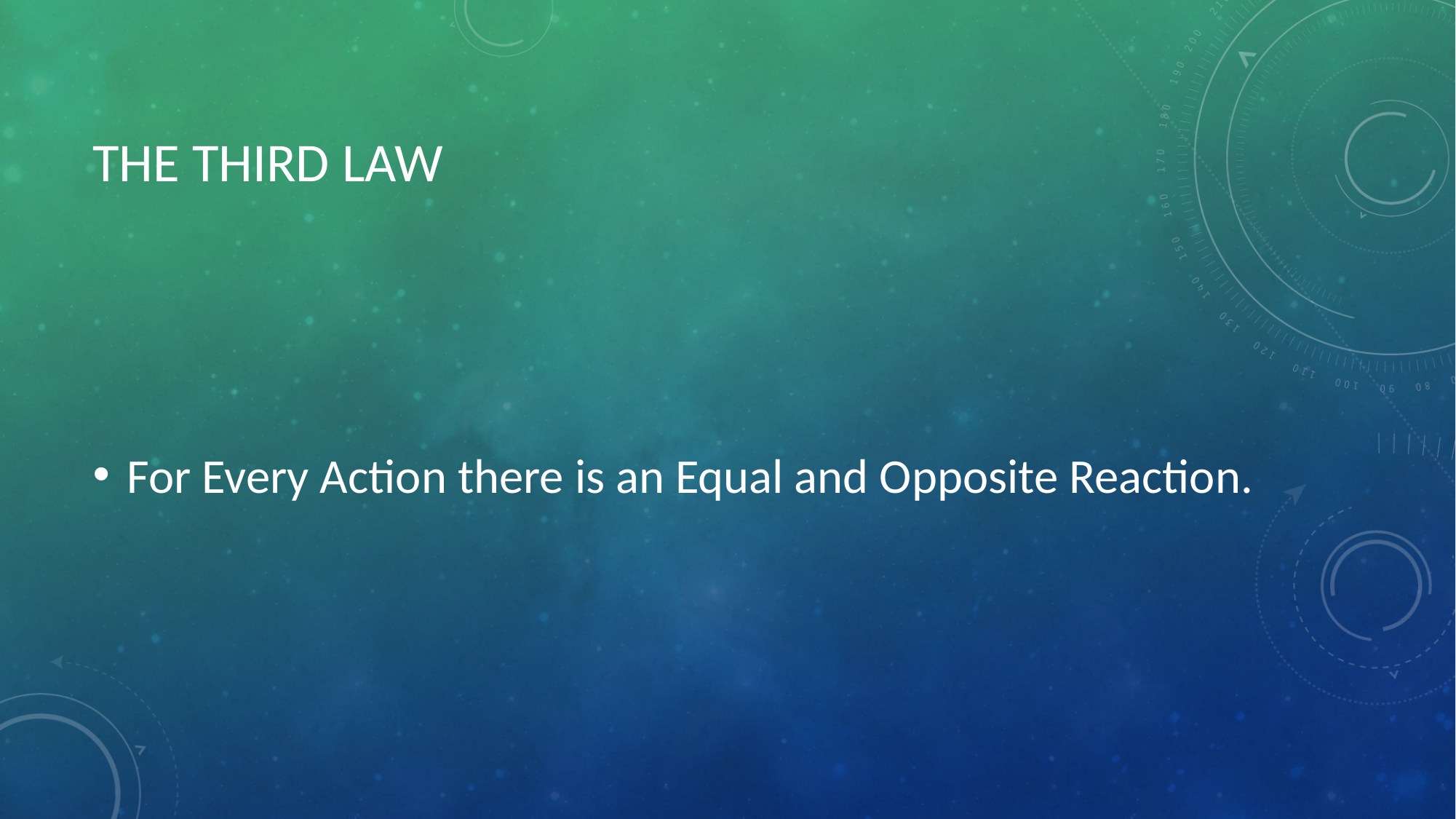

# The Third law
For Every Action there is an Equal and Opposite Reaction.